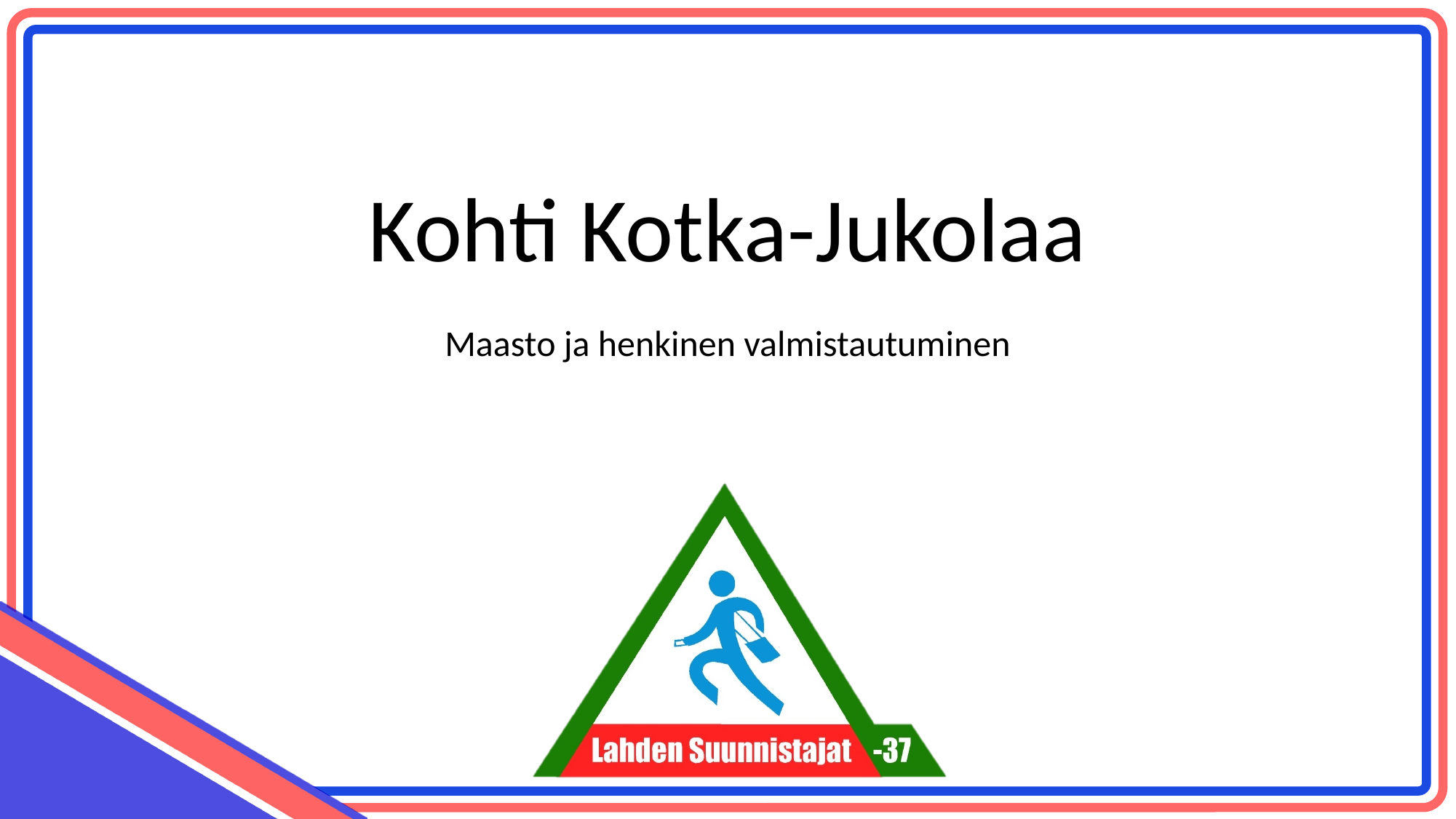

# Kohti Kotka-Jukolaa
Maasto ja henkinen valmistautuminen